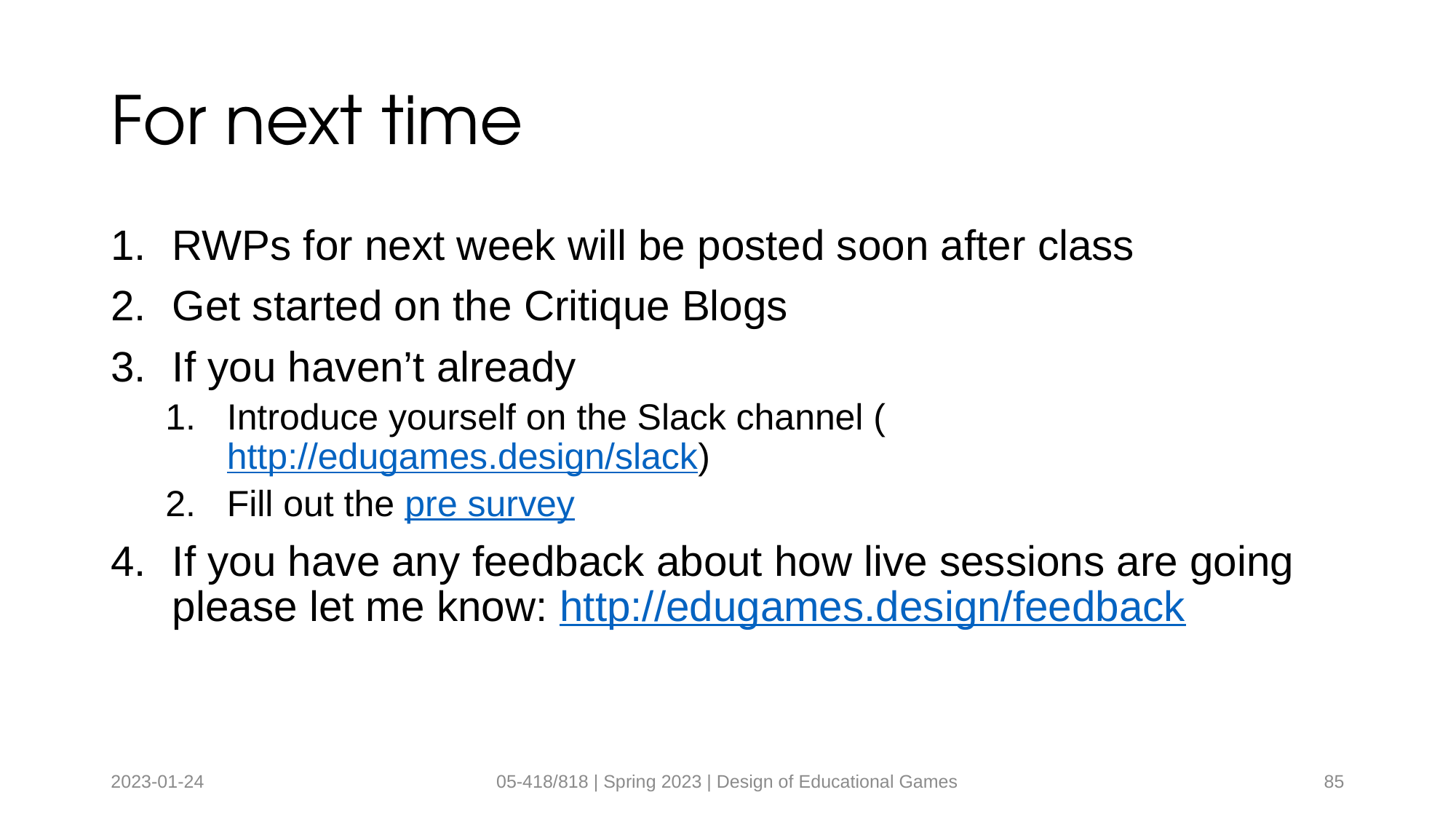

# For next time
RWPs for next week will be posted soon after class
Get started on the Critique Blogs
If you haven’t already
Introduce yourself on the Slack channel (http://edugames.design/slack)
Fill out the pre survey
If you have any feedback about how live sessions are going please let me know: http://edugames.design/feedback
2023-01-24
05-418/818 | Spring 2023 | Design of Educational Games
85